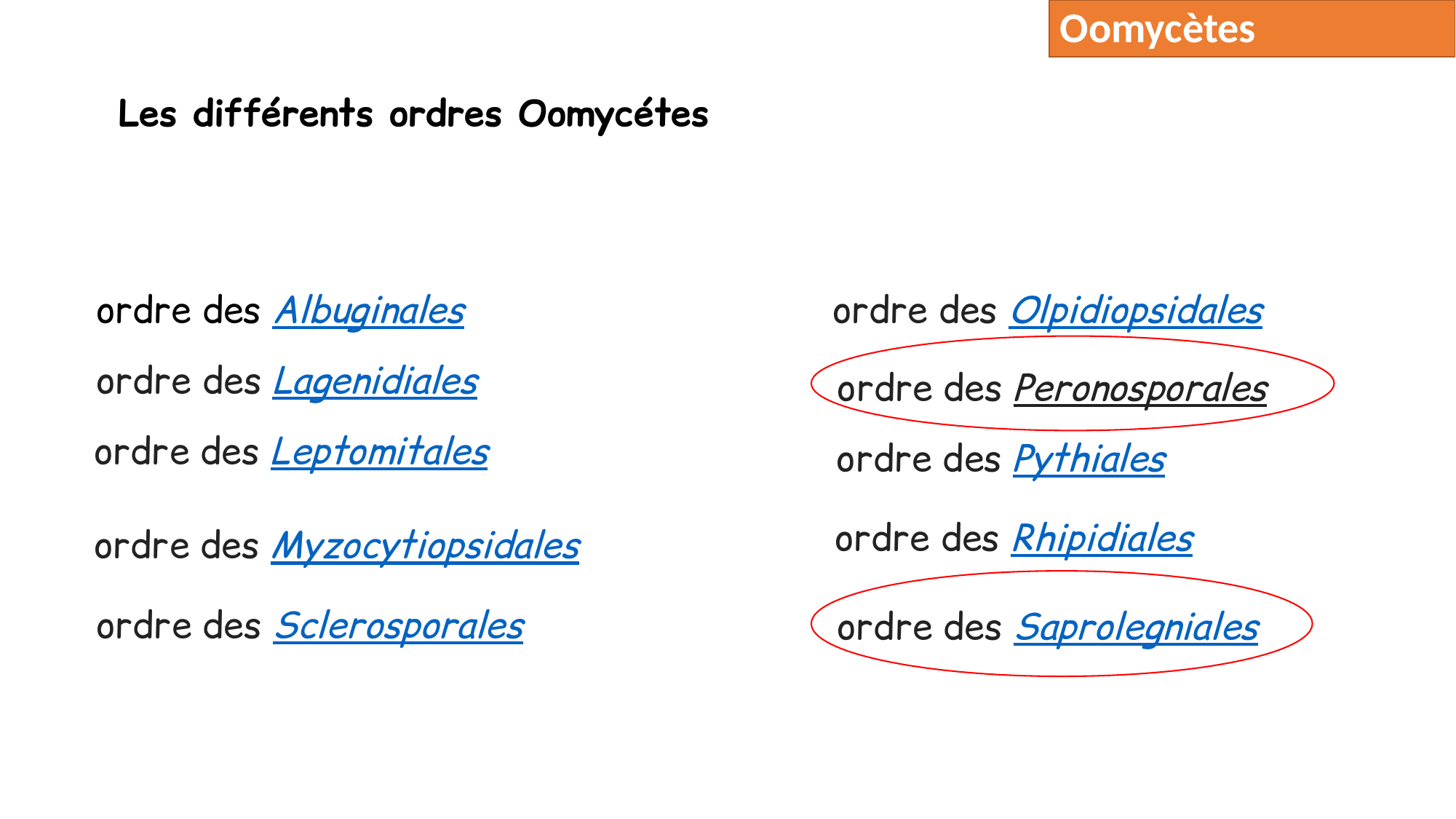

# Oomycètes
Les différents ordres Oomycétes
ordre des Albuginales
ordre des Olpidiopsidales

ordre des Lagenidiales
ordre des Peronosporales
ordre des Leptomitales

ordre des Myzocytiopsidales
ordre des Pythiales
 ordre des Rhipidiales

ordre des Sclerosporales
ordre des Saprolegniales